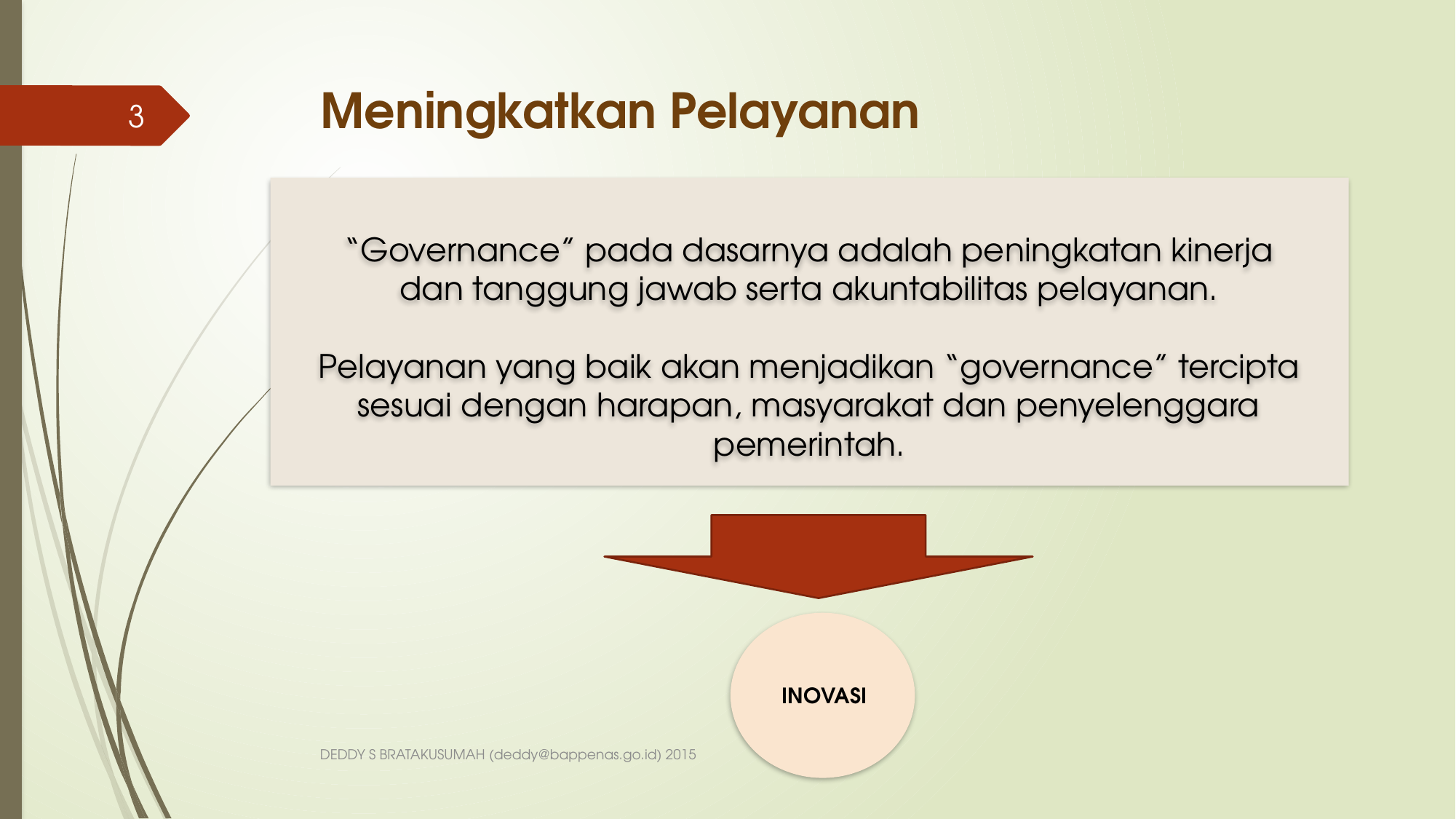

# Meningkatkan Pelayanan
3

“Governance” pada dasarnya adalah peningkatan kinerja dan tanggung jawab serta akuntabilitas pelayanan.

Pelayanan yang baik akan menjadikan “governance” tercipta sesuai dengan harapan, masyarakat dan penyelenggara pemerintah.

INOVASI
DEDDY S BRATAKUSUMAH (deddy@bappenas.go.id) 2015